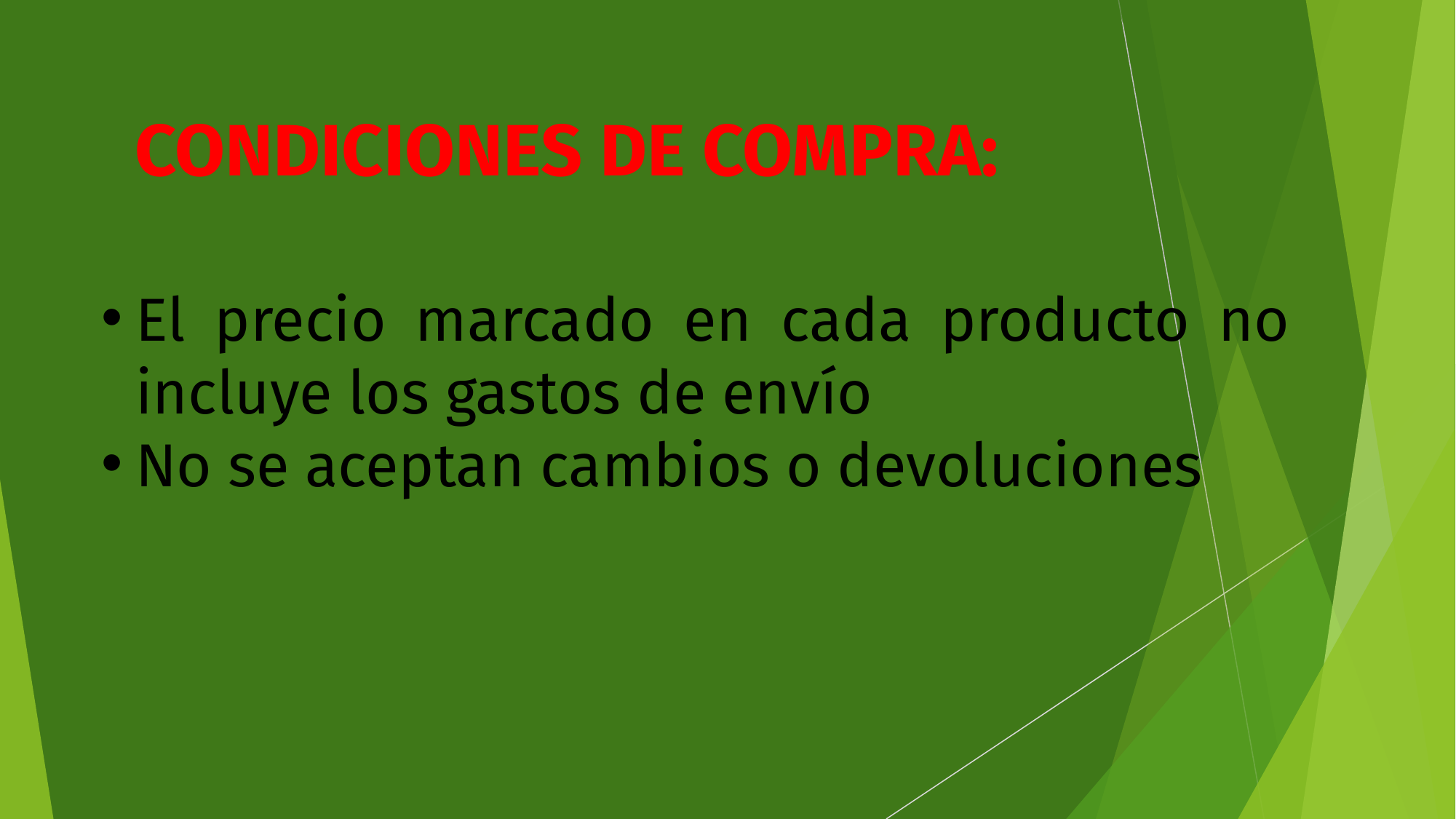

CONDICIONES DE COMPRA:
El precio marcado en cada producto no incluye los gastos de envío
No se aceptan cambios o devoluciones